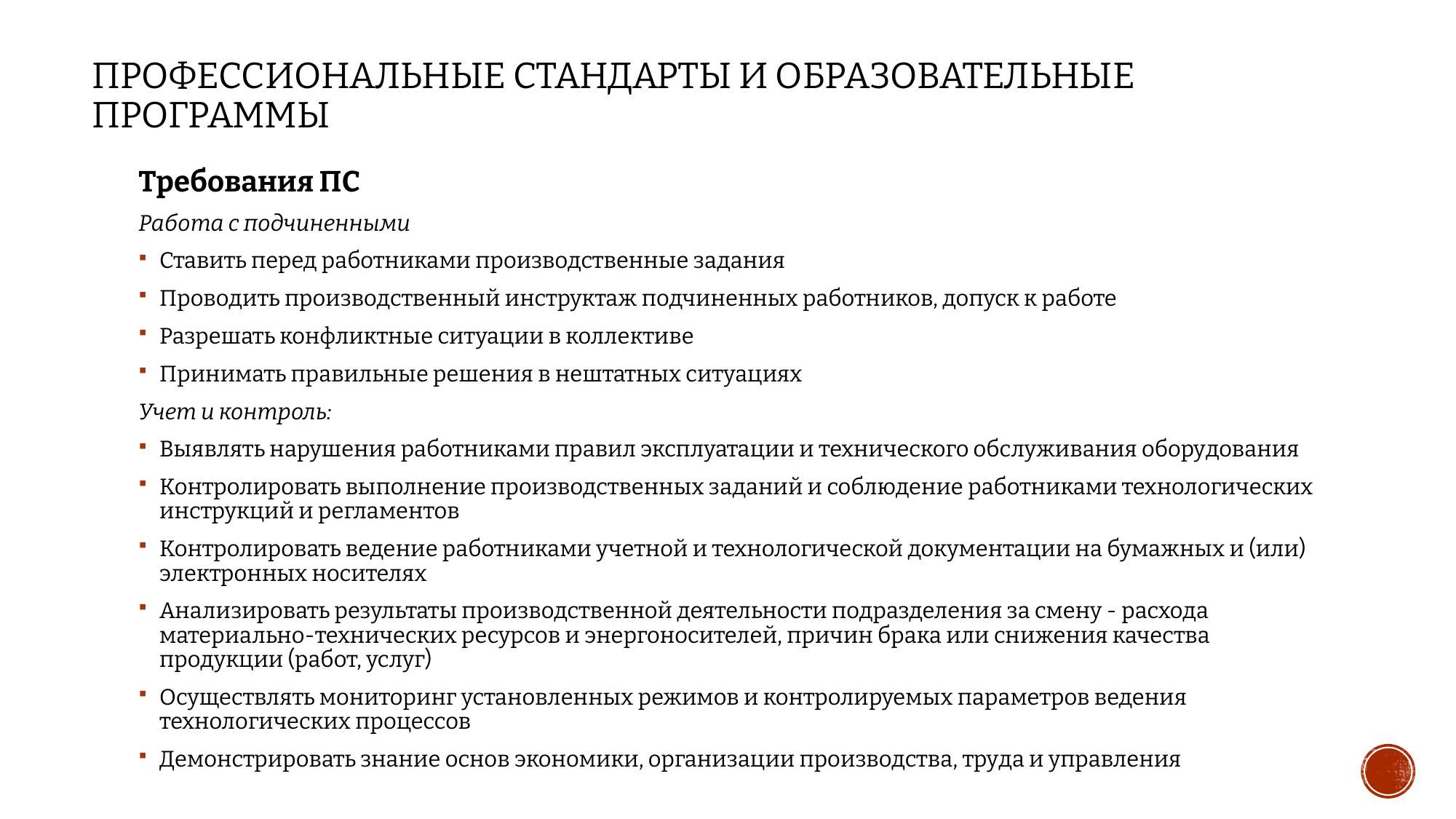

Профессиональные стандарты и образовательные программы
Требования ПС
Работа с подчиненными
Ставить перед работниками производственные задания
Проводить производственный инструктаж подчиненных работников, допуск к работе
Разрешать конфликтные ситуации в коллективе
Принимать правильные решения в нештатных ситуациях
Учет и контроль:
Выявлять нарушения работниками правил эксплуатации и технического обслуживания оборудования
Контролировать выполнение производственных заданий и соблюдение работниками технологических инструкций и регламентов
Контролировать ведение работниками учетной и технологической документации на бумажных и (или) электронных носителях
Анализировать результаты производственной деятельности подразделения за смену - расхода материально-технических ресурсов и энергоносителей, причин брака или снижения качества продукции (работ, услуг)
Осуществлять мониторинг установленных режимов и контролируемых параметров ведения технологических процессов
Демонстрировать знание основ экономики, организации производства, труда и управления